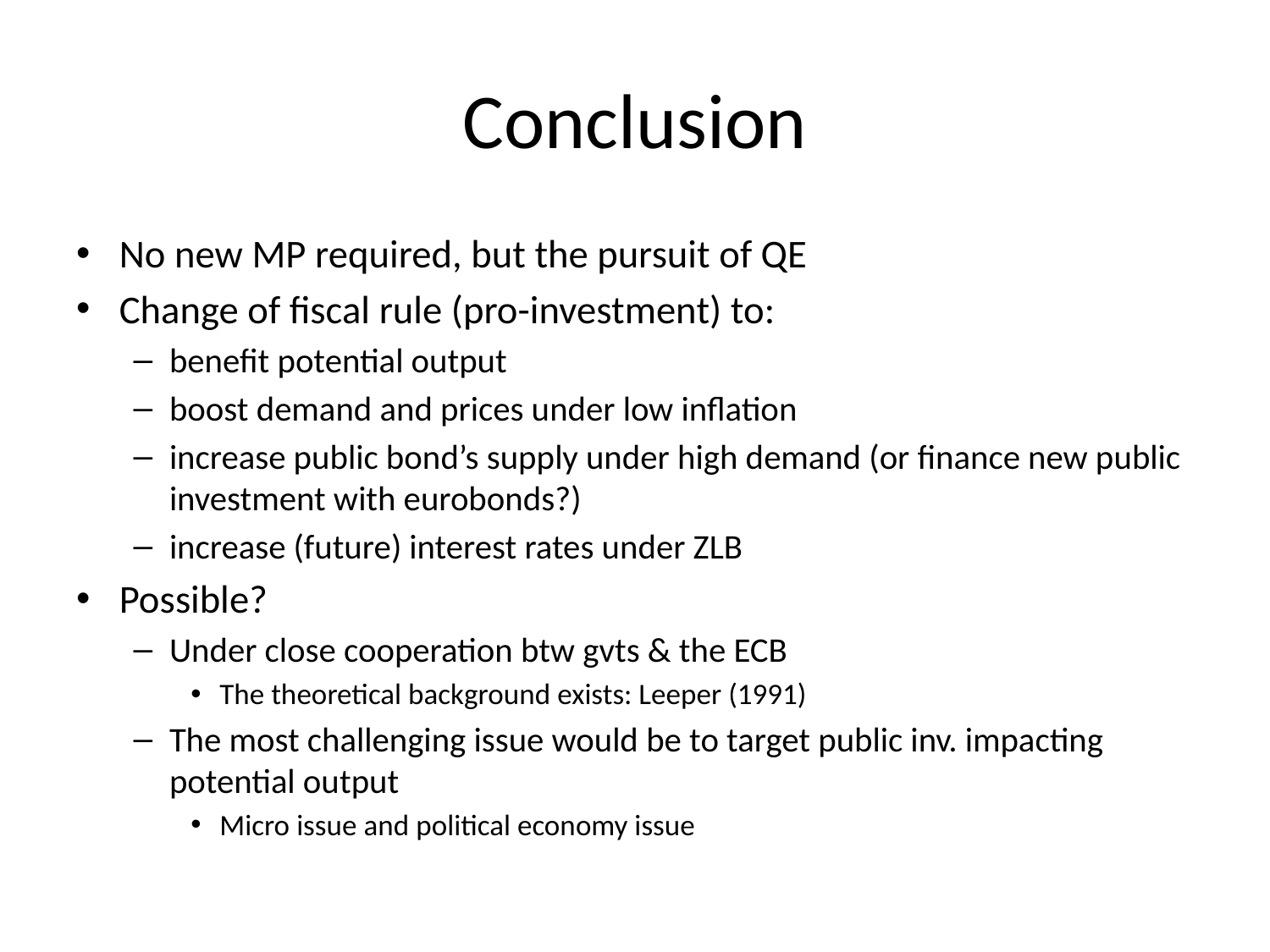

# Conclusion
No new MP required, but the pursuit of QE
Change of fiscal rule (pro-investment) to:
benefit potential output
boost demand and prices under low inflation
increase public bond’s supply under high demand (or finance new public investment with eurobonds?)
increase (future) interest rates under ZLB
Possible?
Under close cooperation btw gvts & the ECB
The theoretical background exists: Leeper (1991)
The most challenging issue would be to target public inv. impacting potential output
Micro issue and political economy issue